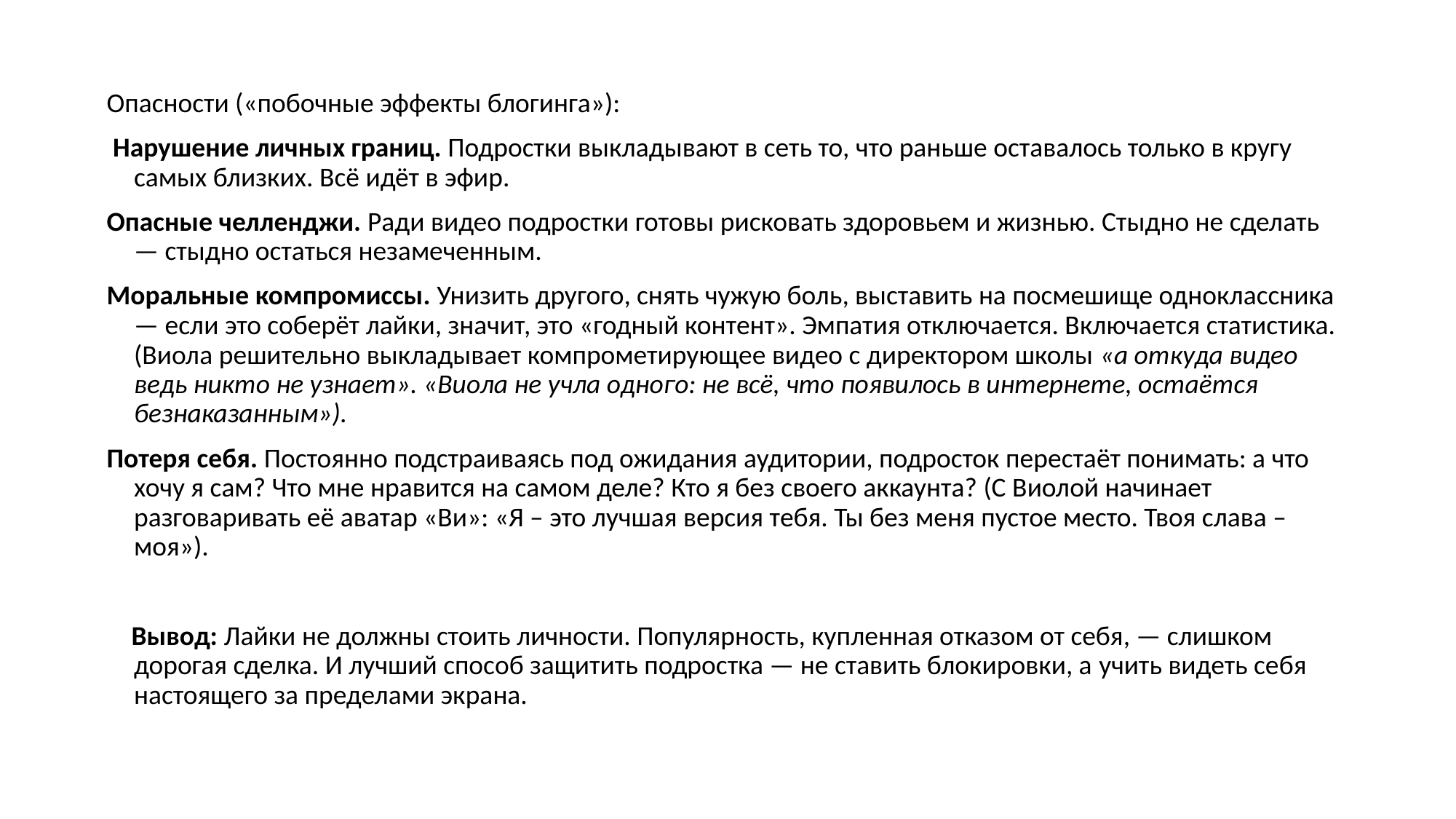

Опасности («побочные эффекты блогинга»):
 Нарушение личных границ. Подростки выкладывают в сеть то, что раньше оставалось только в кругу самых близких. Всё идёт в эфир.
Опасные челленджи. Ради видео подростки готовы рисковать здоровьем и жизнью. Стыдно не сделать — стыдно остаться незамеченным.
Моральные компромиссы. Унизить другого, снять чужую боль, выставить на посмешище одноклассника — если это соберёт лайки, значит, это «годный контент». Эмпатия отключается. Включается статистика. (Виола решительно выкладывает компрометирующее видео с директором школы «а откуда видео ведь никто не узнает». «Виола не учла одного: не всё, что появилось в интернете, остаётся безнаказанным»).
Потеря себя. Постоянно подстраиваясь под ожидания аудитории, подросток перестаёт понимать: а что хочу я сам? Что мне нравится на самом деле? Кто я без своего аккаунта? (С Виолой начинает разговаривать её аватар «Ви»: «Я – это лучшая версия тебя. Ты без меня пустое место. Твоя слава – моя»).

    Вывод: Лайки не должны стоить личности. Популярность, купленная отказом от себя, — слишком дорогая сделка. И лучший способ защитить подростка — не ставить блокировки, а учить видеть себя настоящего за пределами экрана.